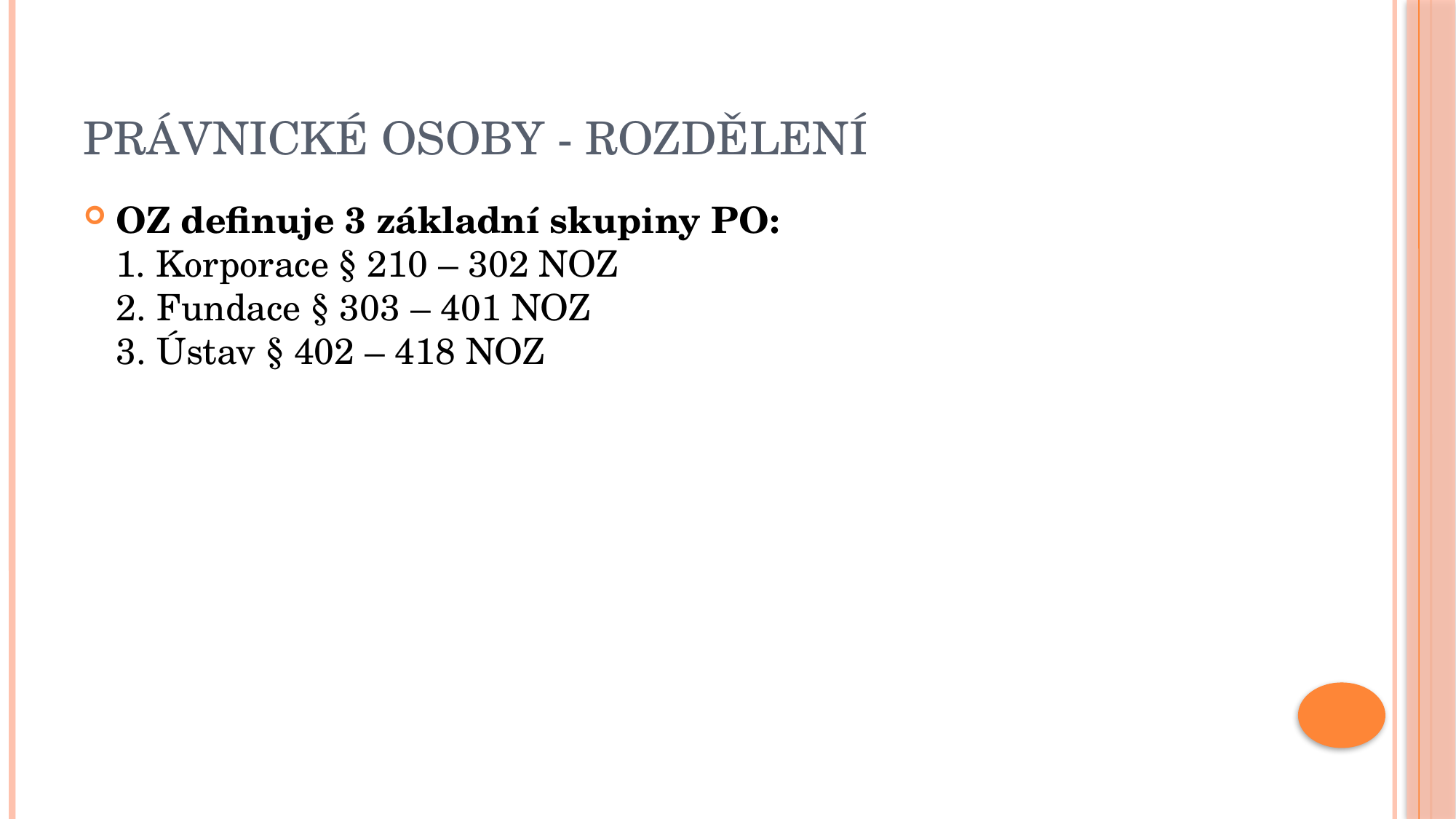

# Právnické osoby - rozdělení
OZ definuje 3 základní skupiny PO:
1. Korporace § 210 – 302 NOZ
2. Fundace § 303 – 401 NOZ
3. Ústav § 402 – 418 NOZ